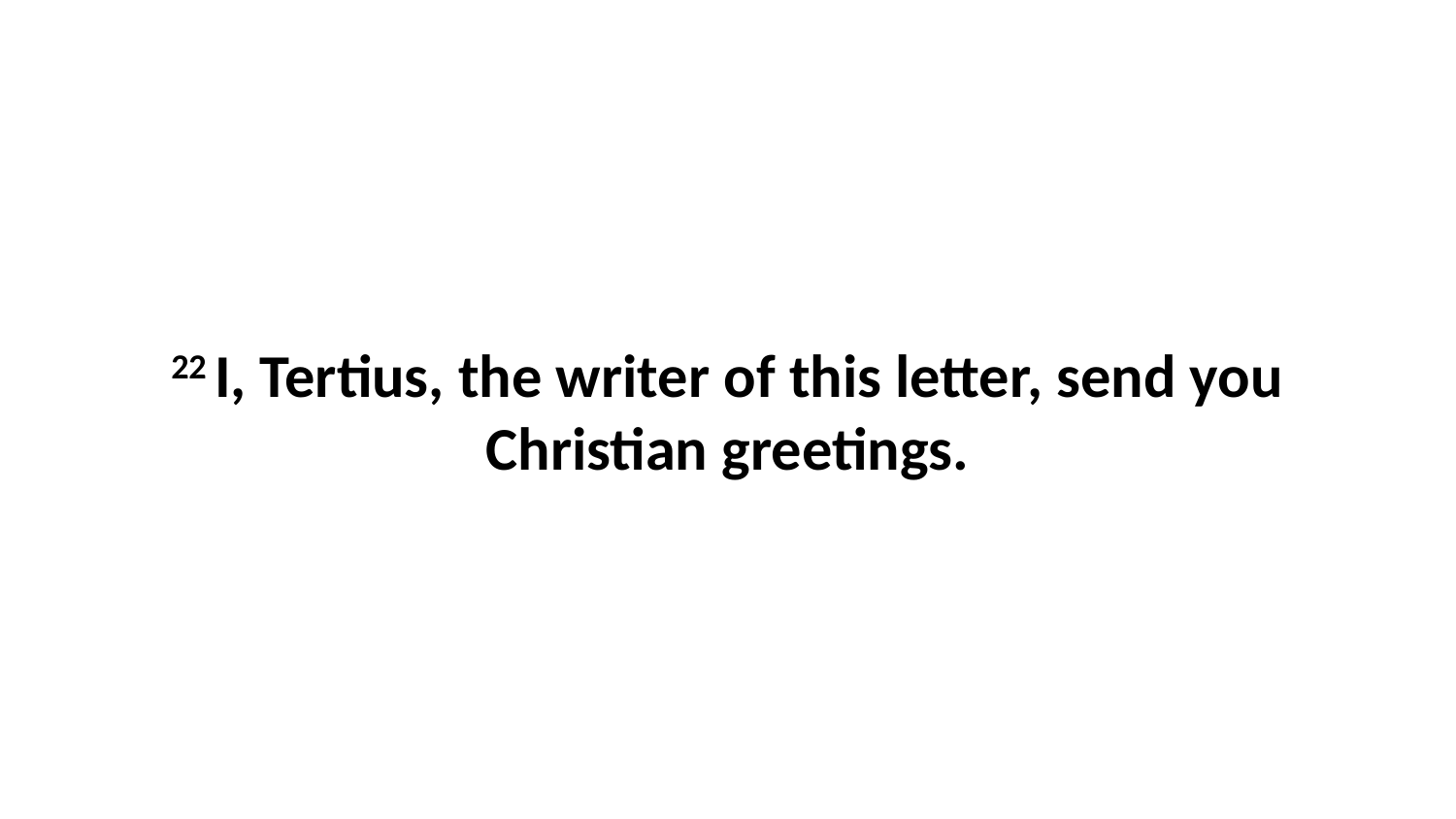

22 I, Tertius, the writer of this letter, send you Christian greetings.